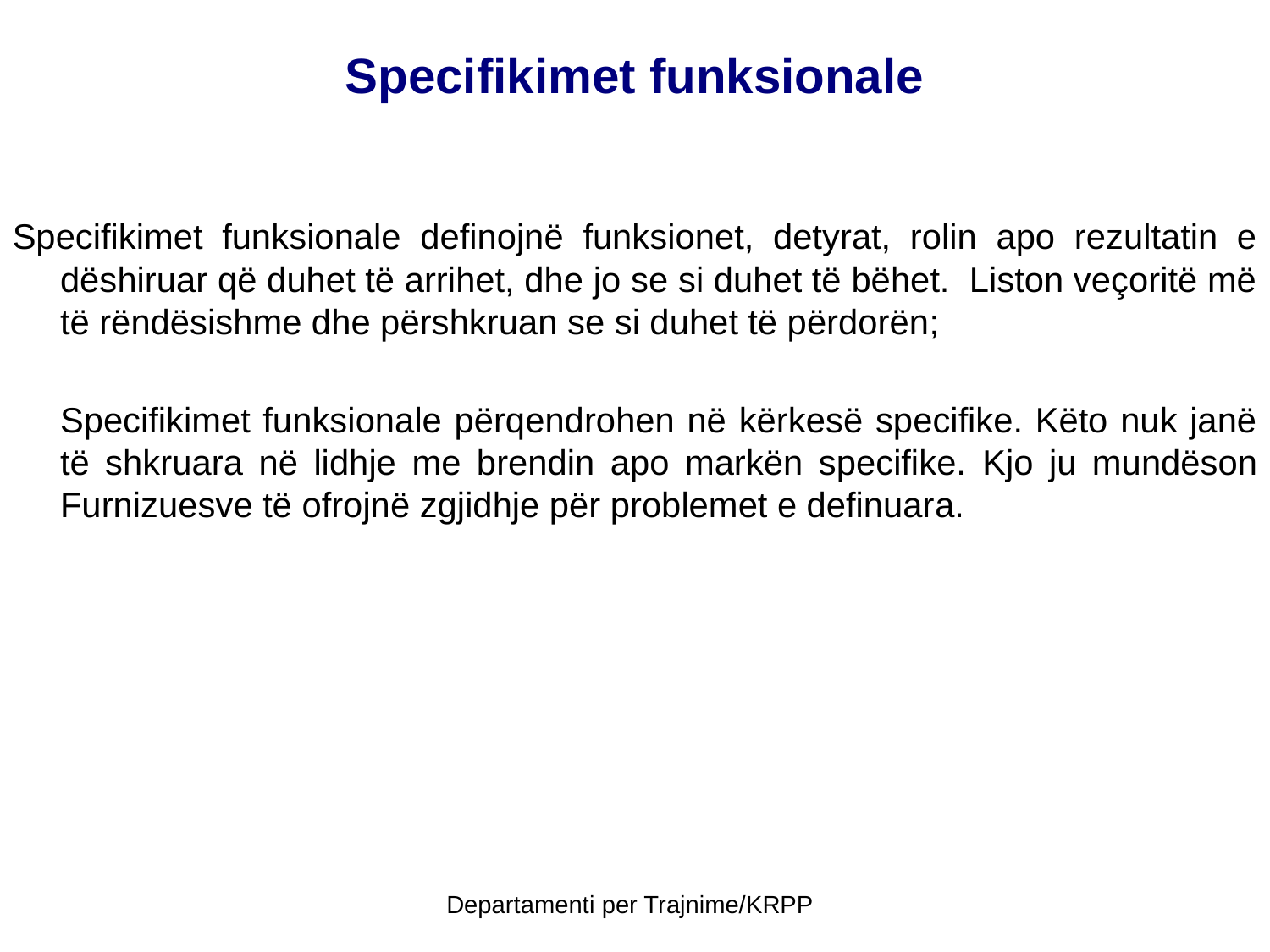

# Specifikimet funksionale

Specifikimet funksionale definojnë funksionet, detyrat, rolin apo rezultatin e dëshiruar që duhet të arrihet, dhe jo se si duhet të bëhet.  Liston veçoritë më të rëndësishme dhe përshkruan se si duhet të përdorën;

	Specifikimet funksionale përqendrohen në kërkesë specifike. Këto nuk janë të shkruara në lidhje me brendin apo markën specifike. Kjo ju mundëson Furnizuesve të ofrojnë zgjidhje për problemet e definuara.

Departamenti per Trajnime/KRPP